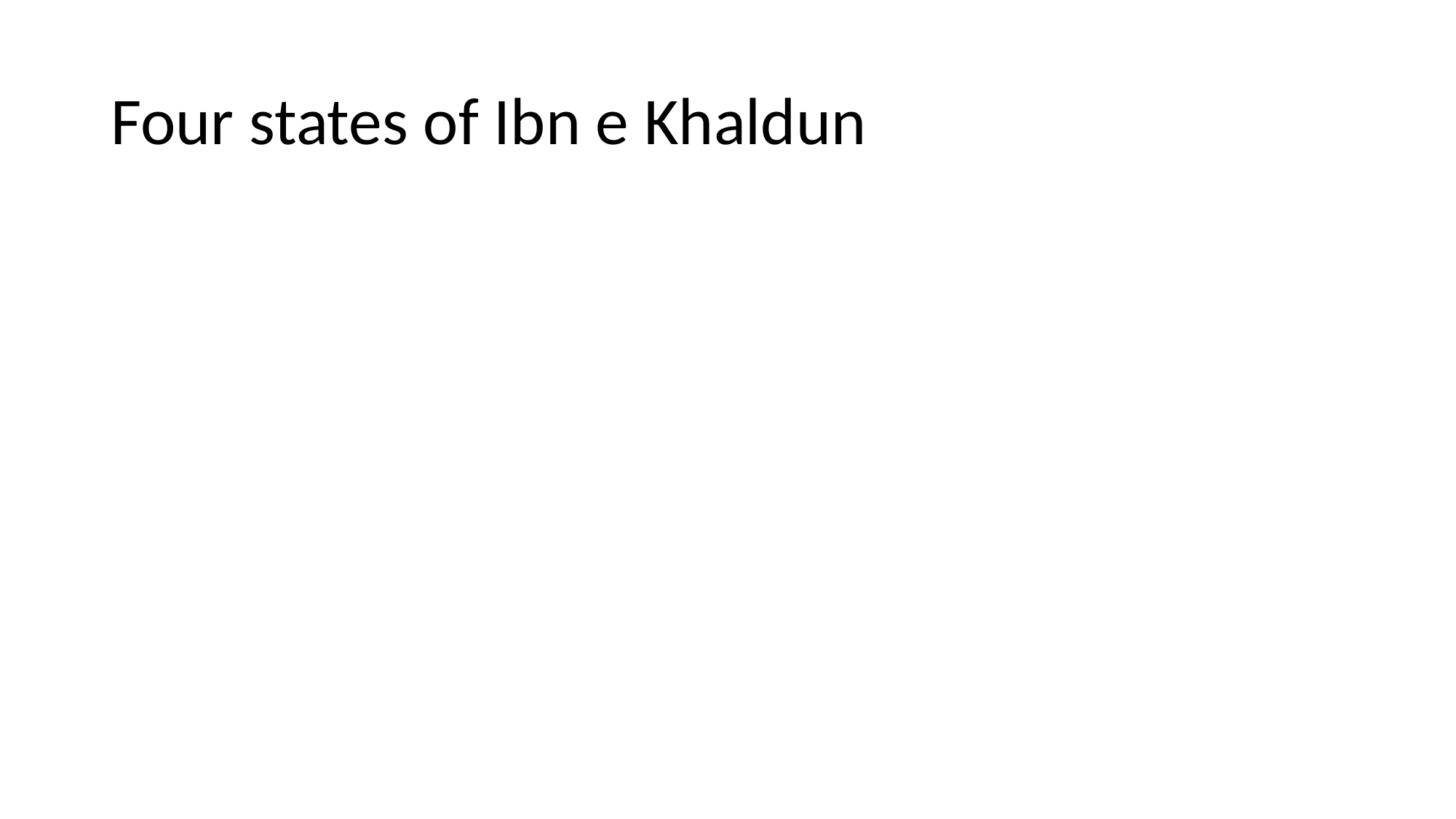

# Four states of Ibn e Khaldun